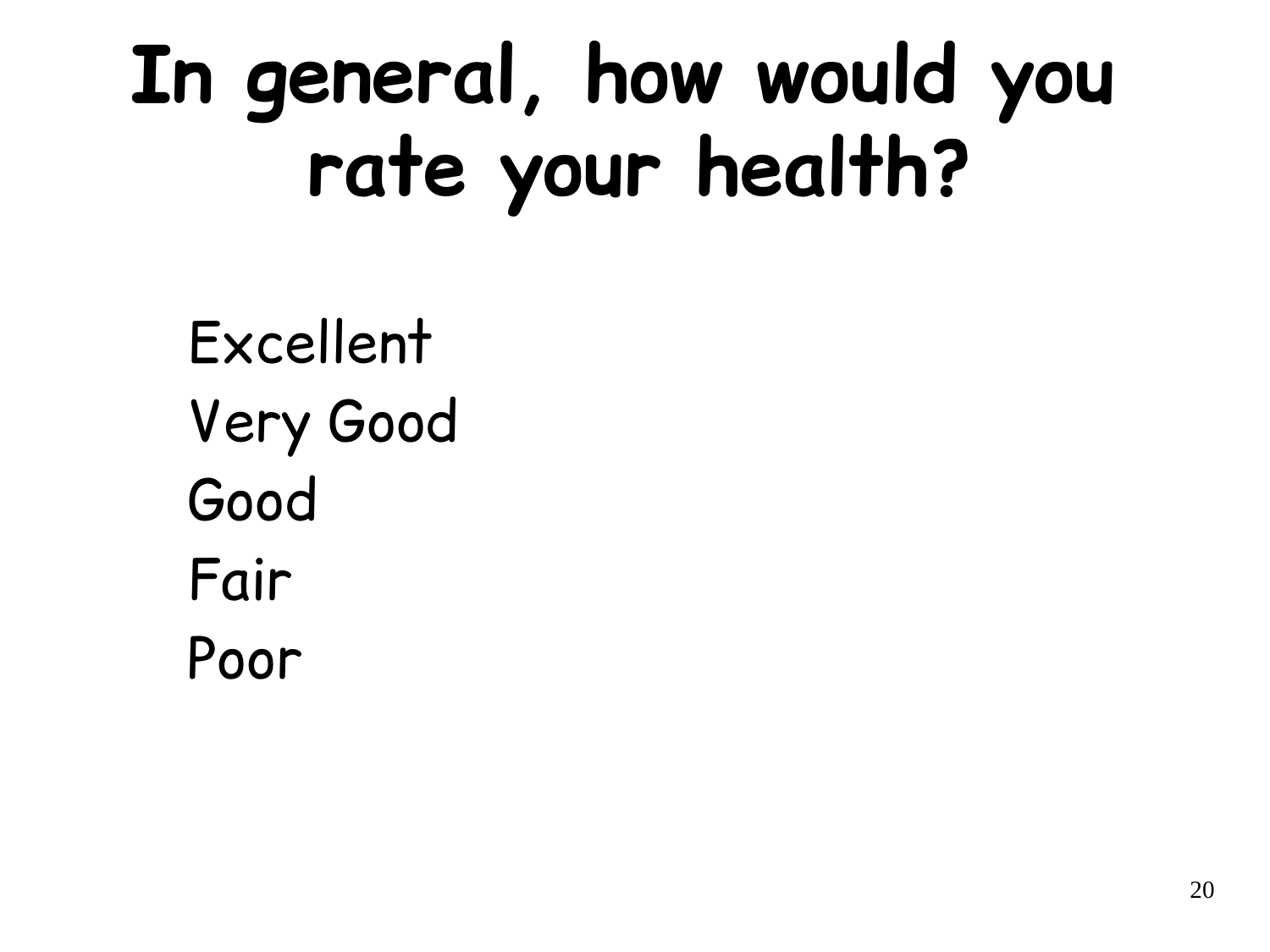

In general, how would you
rate your health?

		Excellent
		Very Good
		Good
		Fair
		Poor

20